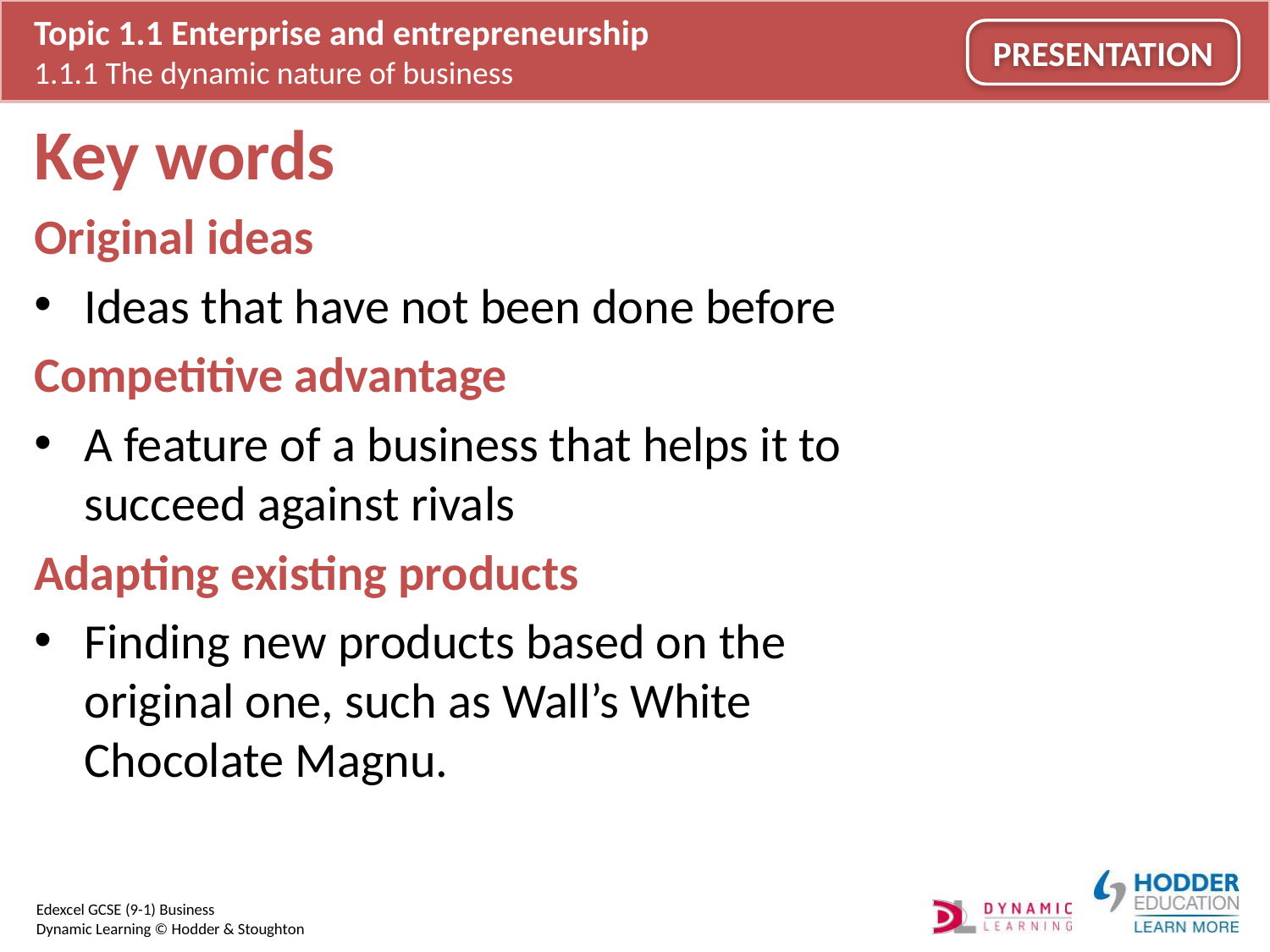

# Key words
Original ideas
Ideas that have not been done before
Competitive advantage
A feature of a business that helps it to succeed against rivals
Adapting existing products
Finding new products based on the original one, such as Wall’s White Chocolate Magnu.